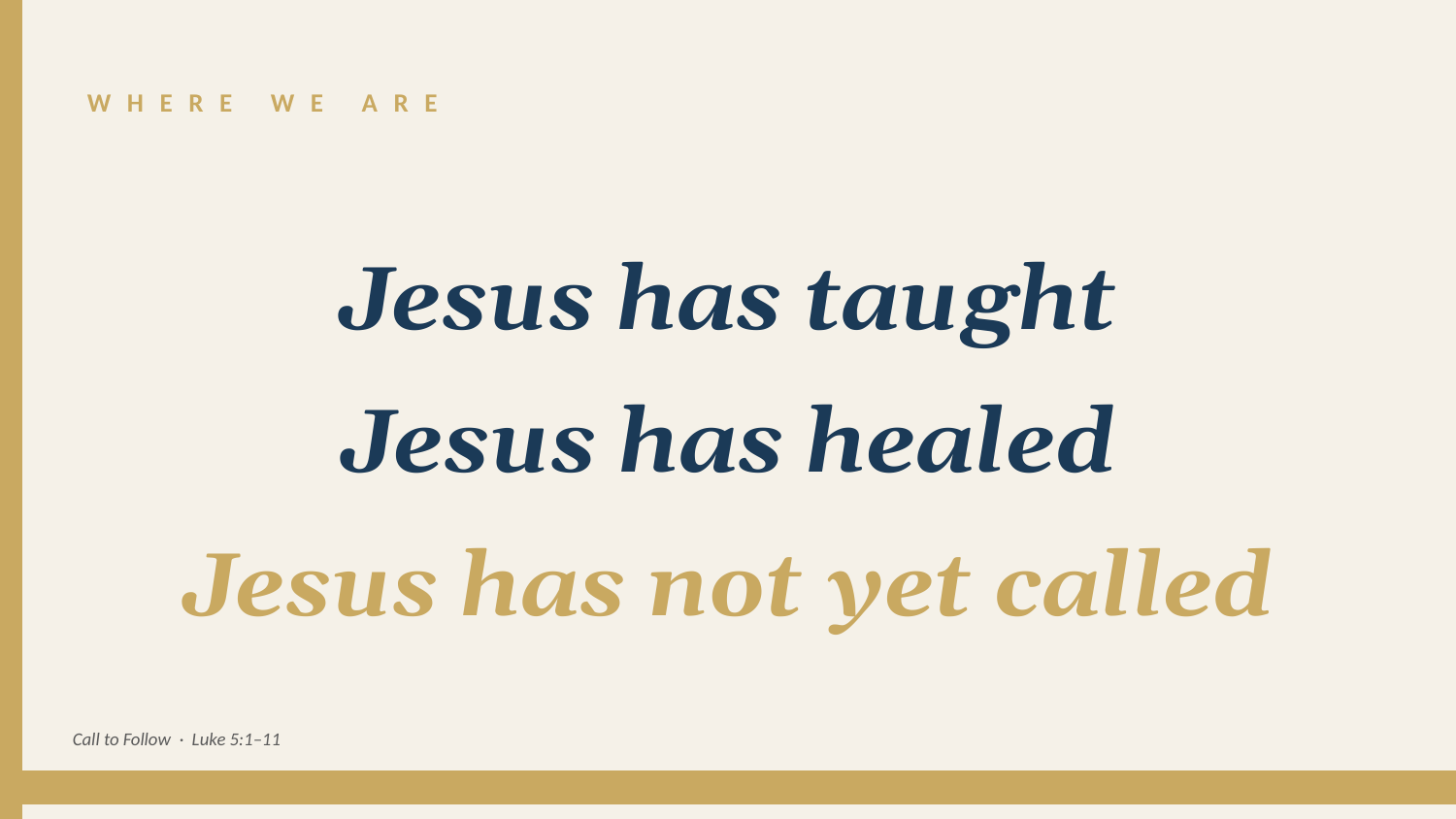

WHERE WE ARE
Jesus has taught
Jesus has healed
Jesus has not yet called
Call to Follow  ·  Luke 5:1–11